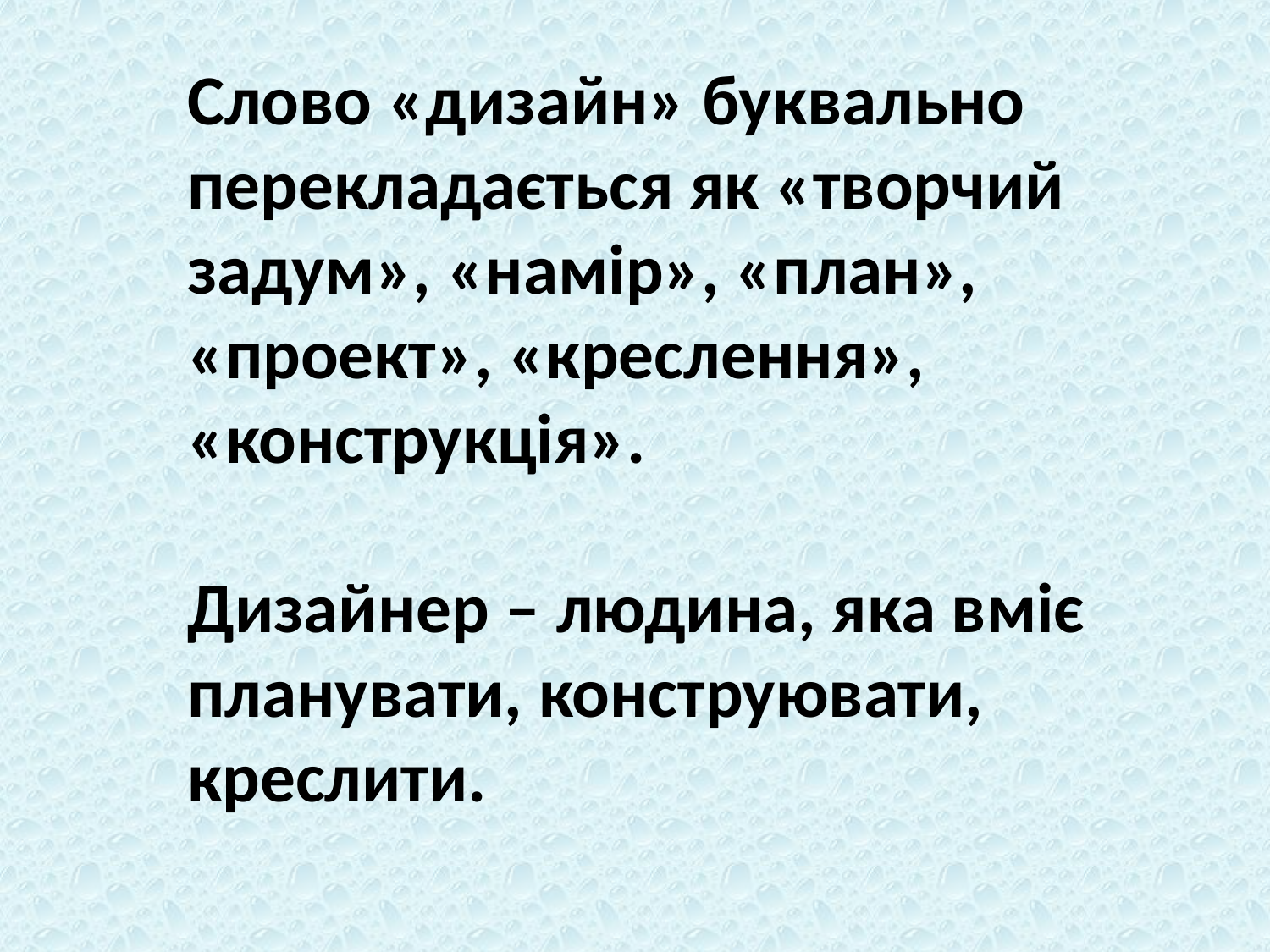

Слово «дизайн» буквально перекладається як «творчий задум», «намір», «план», «проект», «креслення», «конструкція».

Дизайнер – людина, яка вміє планувати, конструювати, креслити.